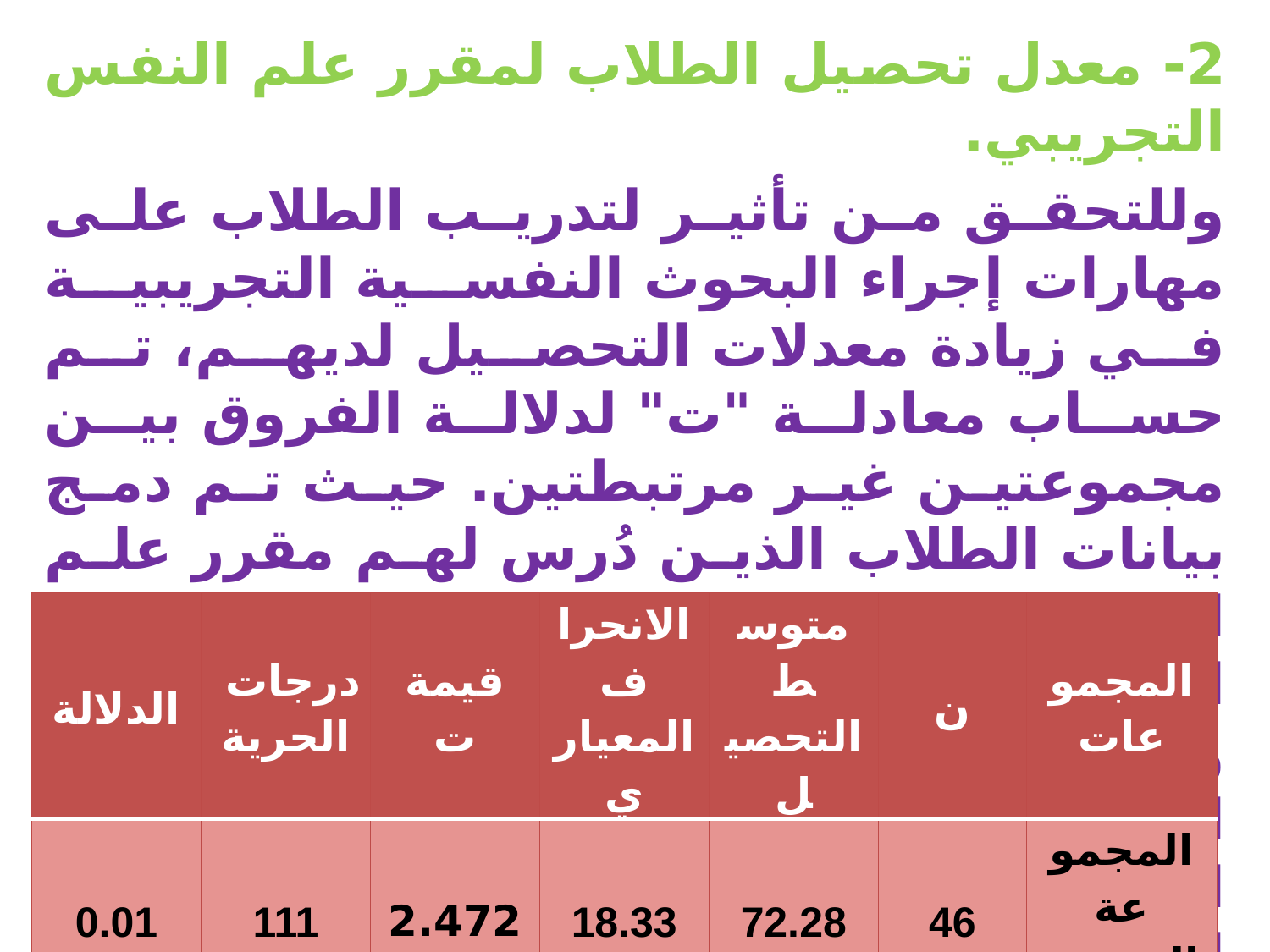

2- معدل تحصيل الطلاب لمقرر علم النفس التجريبي.
وللتحقق من تأثير لتدريب الطلاب على مهارات إجراء البحوث النفسية التجريبية في زيادة معدلات التحصيل لديهم، تم حساب معادلة "ت" لدلالة الفروق بين مجموعتين غير مرتبطتين. حيث تم دمج بيانات الطلاب الذين دُرس لهم مقرر علم النفس التجريبي بالطريقة التقليدية في العام الدراسي السابق (1433-1434هـ) ومقارنتها ببيانات الطلاب الذين تم التدريس لهم بالطريقة المقترحة في العام الدراسي الحالي. ويوضح الجدول رقم (2) التالي نتائج هذا الإجراء:
الجدول رقم (2)
معادلة ت لدلالة الفروق في متوسط التحصيل بين مجموعتين غير مرتبطتين (ن= 112)

| الدلالة | درجات الحرية | قيمة ت | الانحراف المعياري | متوسط التحصيل | ن | المجموعات |
| --- | --- | --- | --- | --- | --- | --- |
| 0.01 | 111 | 2.472 | 18.33 | 72.28 | 46 | المجموعة التجريبية |
|  |  |  | 28.35 | 60.55 | 67 | المجموعة الضابطة |